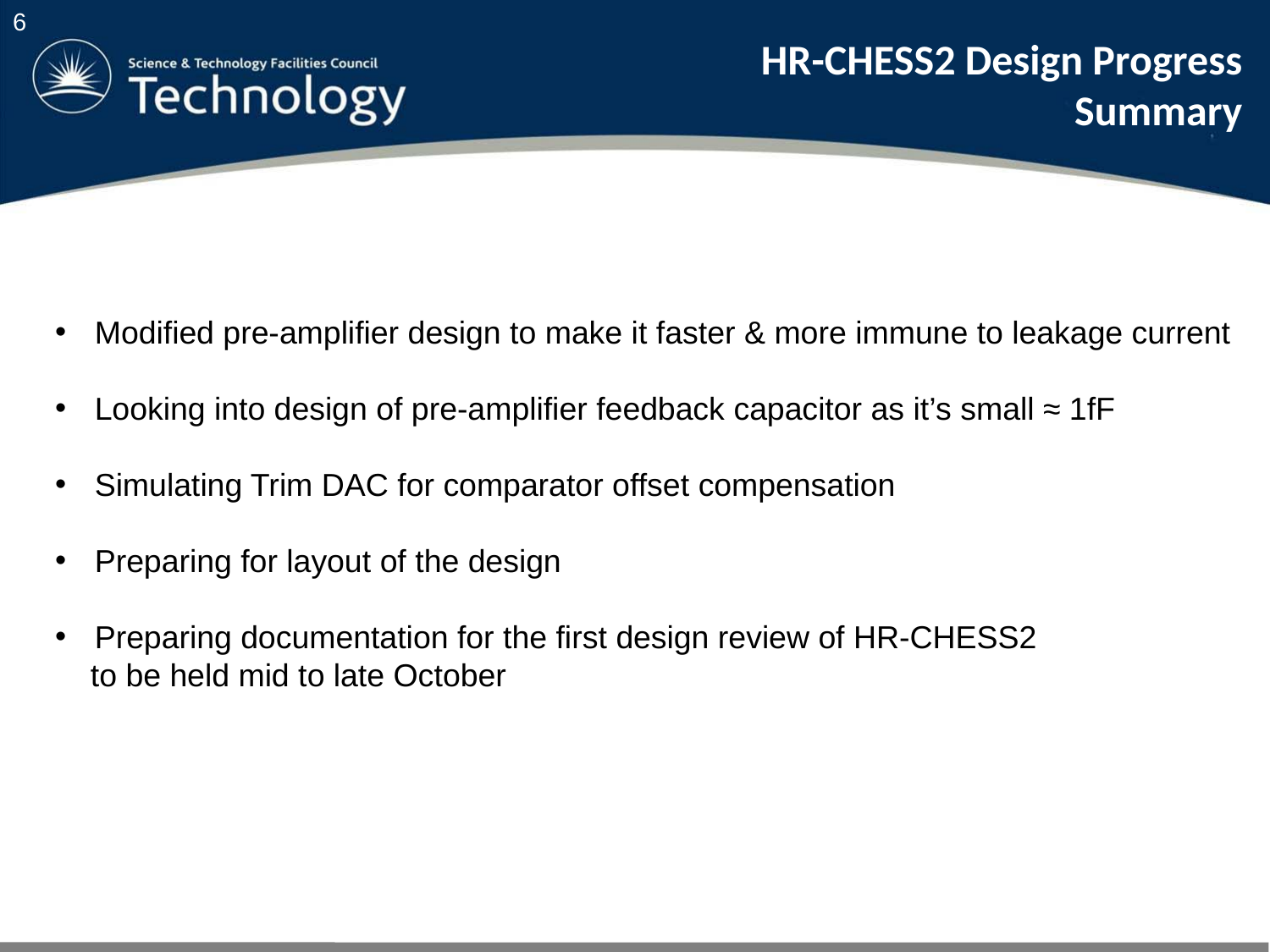

6
HR-CHESS2 Design Progress Summary
Modified pre-amplifier design to make it faster & more immune to leakage current

Looking into design of pre-amplifier feedback capacitor as it’s small ≈ 1fF

Simulating Trim DAC for comparator offset compensation

Preparing for layout of the design

Preparing documentation for the first design review of HR-CHESS2
    to be held mid to late October